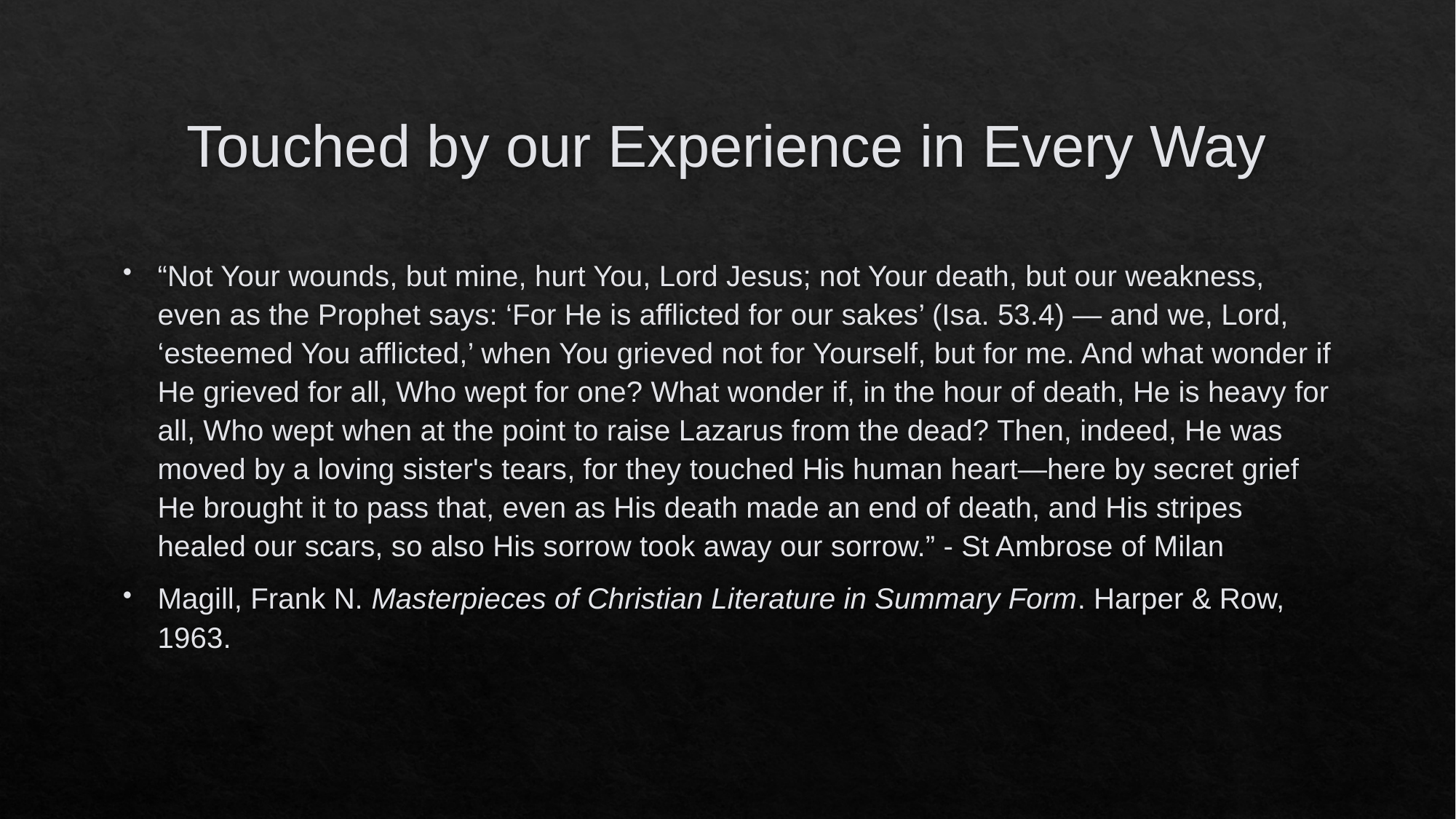

# Touched by our Experience in Every Way
“Not Your wounds, but mine, hurt You, Lord Jesus; not Your death, but our weakness, even as the Prophet says: ‘For He is afflicted for our sakes’ (Isa. 53.4) — and we, Lord, ‘esteemed You afflicted,’ when You grieved not for Yourself, but for me. And what wonder if He grieved for all, Who wept for one? What wonder if, in the hour of death, He is heavy for all, Who wept when at the point to raise Lazarus from the dead? Then, indeed, He was moved by a loving sister's tears, for they touched His human heart—here by secret grief He brought it to pass that, even as His death made an end of death, and His stripes healed our scars, so also His sorrow took away our sorrow.” - St Ambrose of Milan
Magill, Frank N. Masterpieces of Christian Literature in Summary Form. Harper & Row, 1963.